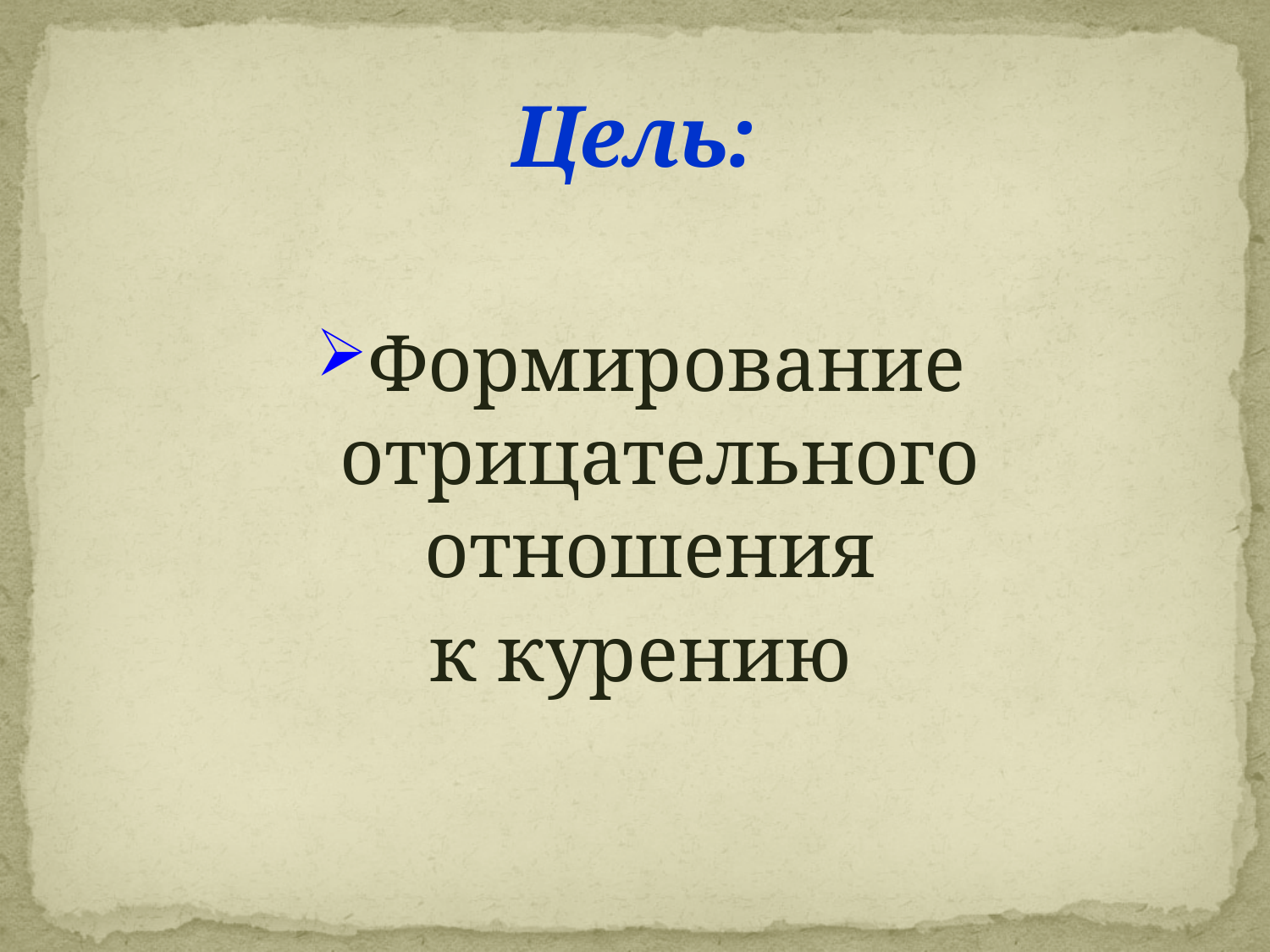

# Цель:
Формирование отрицательного отношения
к курению